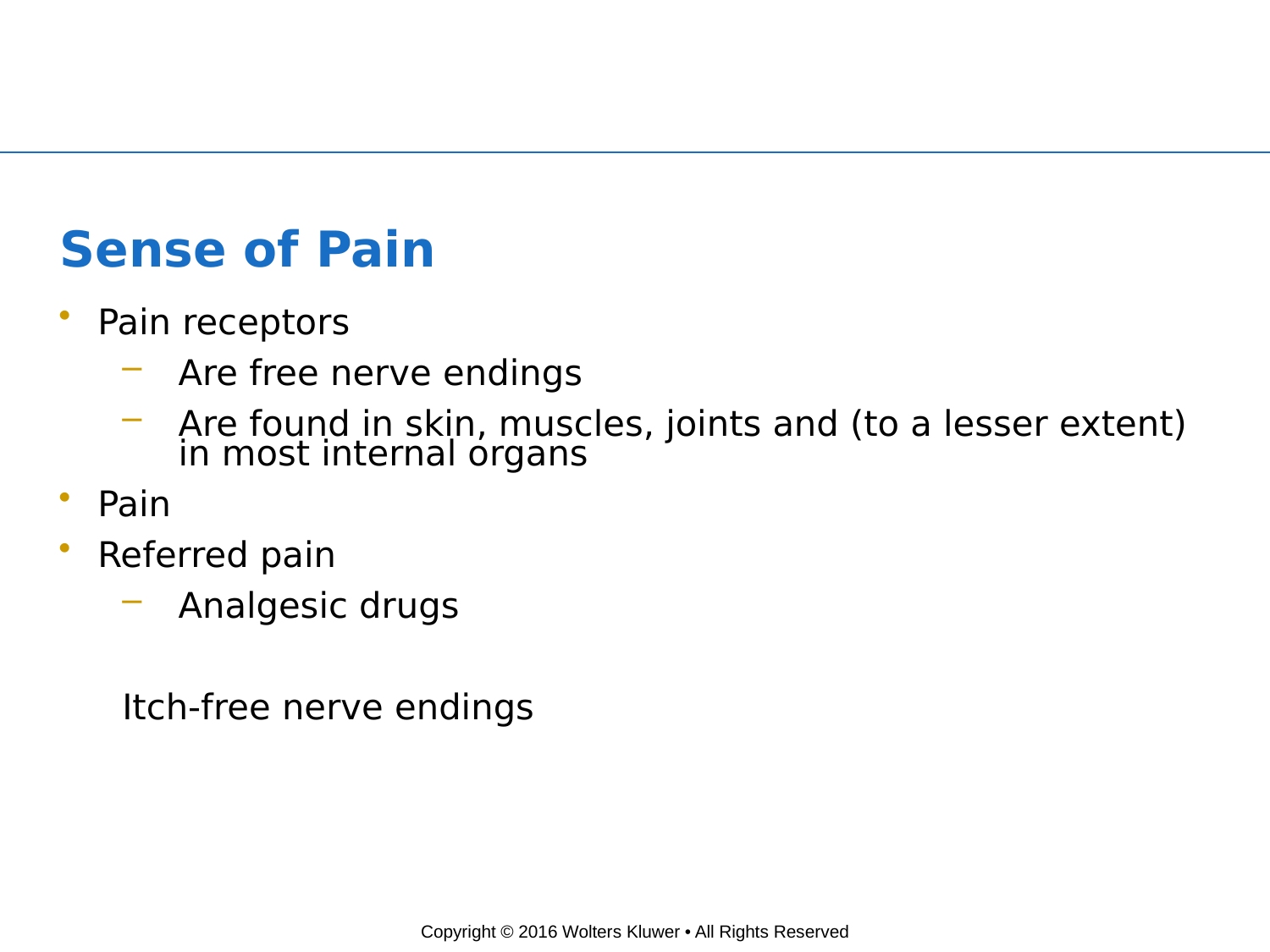

# Sense of Pain
Pain receptors
Are free nerve endings
Are found in skin, muscles, joints and (to a lesser extent) in most internal organs
Pain
Referred pain
Analgesic drugs

Itch-free nerve endings